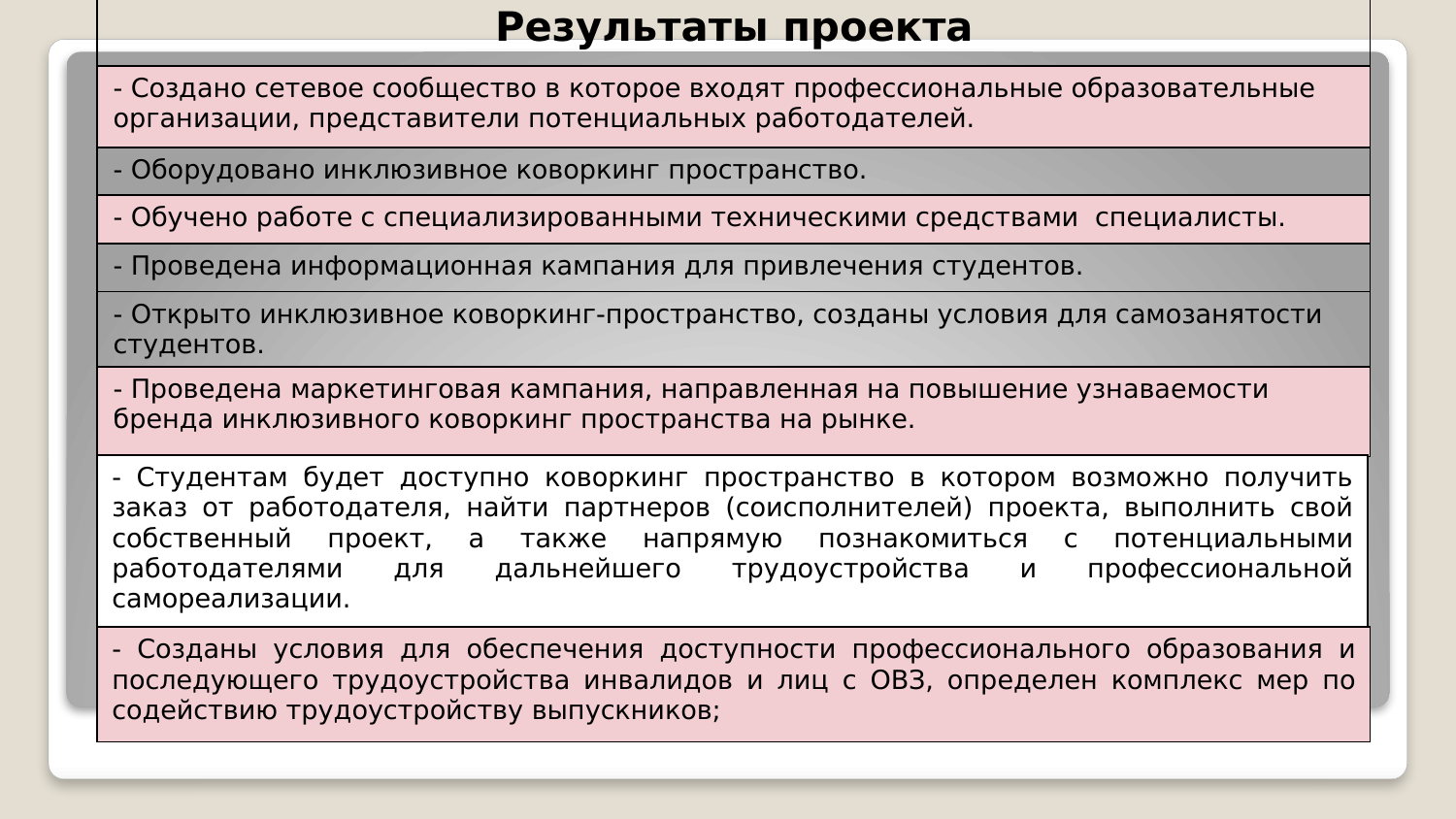

| Результаты проекта |
| --- |
| - Создано сетевое сообщество в которое входят профессиональные образовательные организации, представители потенциальных работодателей. |
| - Оборудовано инклюзивное коворкинг пространство. |
| - Обучено работе с специализированными техническими средствами  специалисты. |
| - Проведена информационная кампания для привлечения студентов. |
| - Открыто инклюзивное коворкинг-пространство, созданы условия для самозанятости студентов. |
| - Проведена маркетинговая кампания, направленная на повышение узнаваемости бренда инклюзивного коворкинг пространства на рынке. |
| - Студентам будет доступно коворкинг пространство в котором возможно получить заказ от работодателя, найти партнеров (соисполнителей) проекта, выполнить свой собственный проект, а также напрямую познакомиться с потенциальными работодателями для дальнейшего трудоустройства и профессиональной самореализации. |
| --- |
| - Созданы условия для обеспечения доступности профессионального образования и последующего трудоустройства инвалидов и лиц с ОВЗ, определен комплекс мер по содействию трудоустройству выпускников; |
| --- |